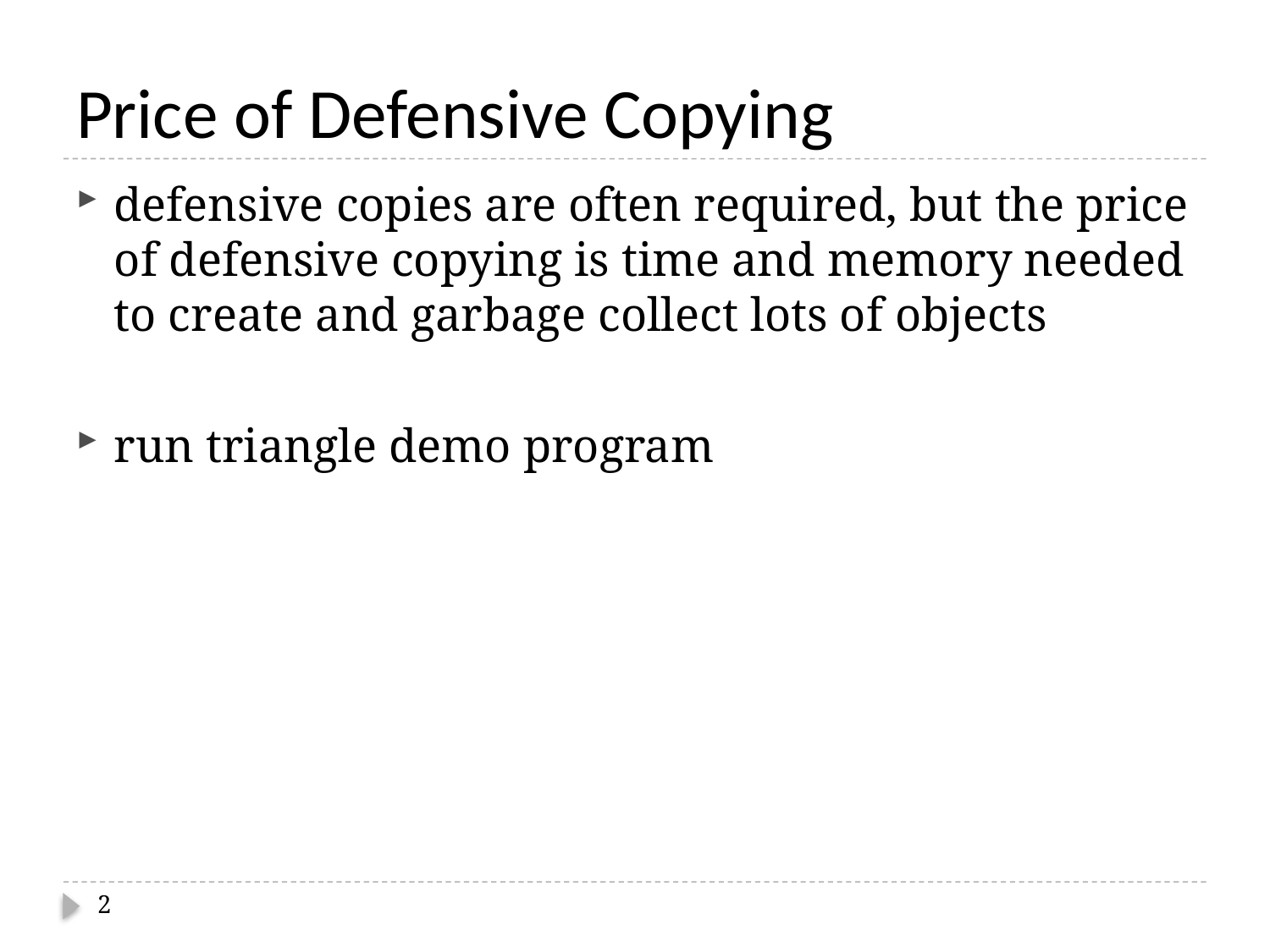

# Price of Defensive Copying
defensive copies are often required, but the price of defensive copying is time and memory needed to create and garbage collect lots of objects

run triangle demo program
2